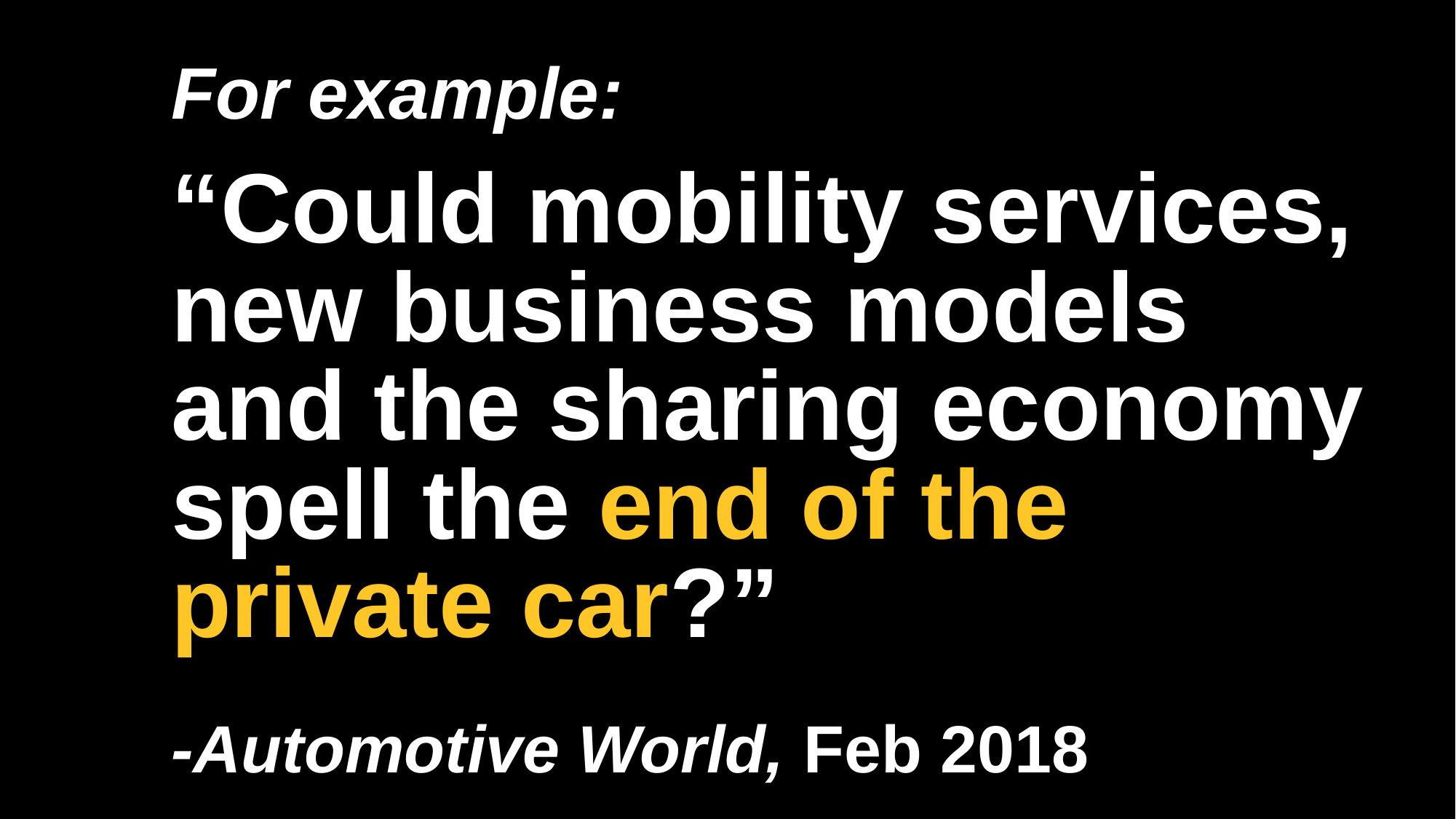

For example:
“Could mobility services, new business models and the sharing economy spell the end of the private car?”
-Automotive World, Feb 2018